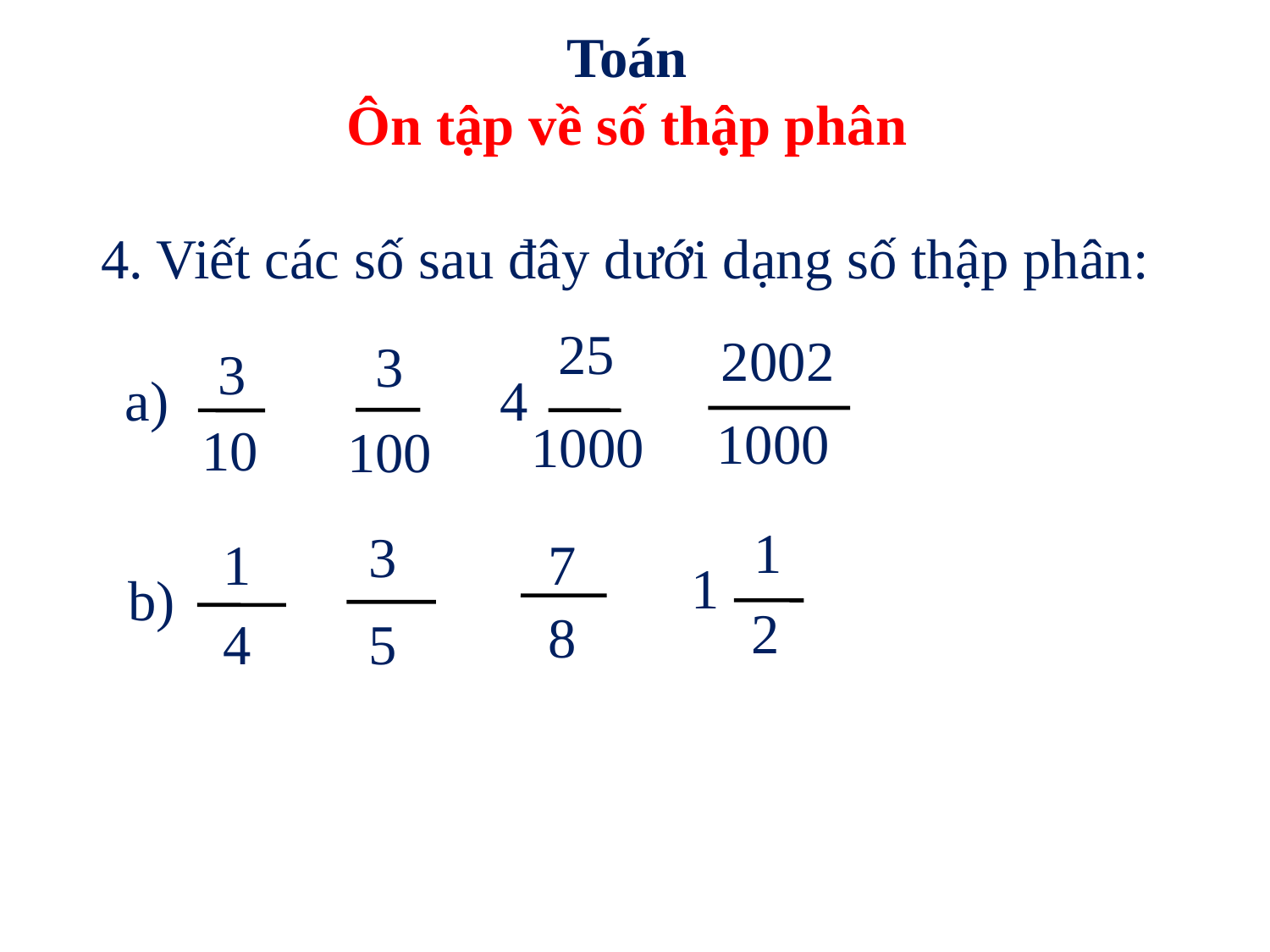

Toán
Ôn tập về số thập phân

4. Viết các số sau đây dưới dạng số thập phân:
25

1000
4
2002

1000
3

100
3

10
a)
1

2
1
3

5
1
4

7

8
b)